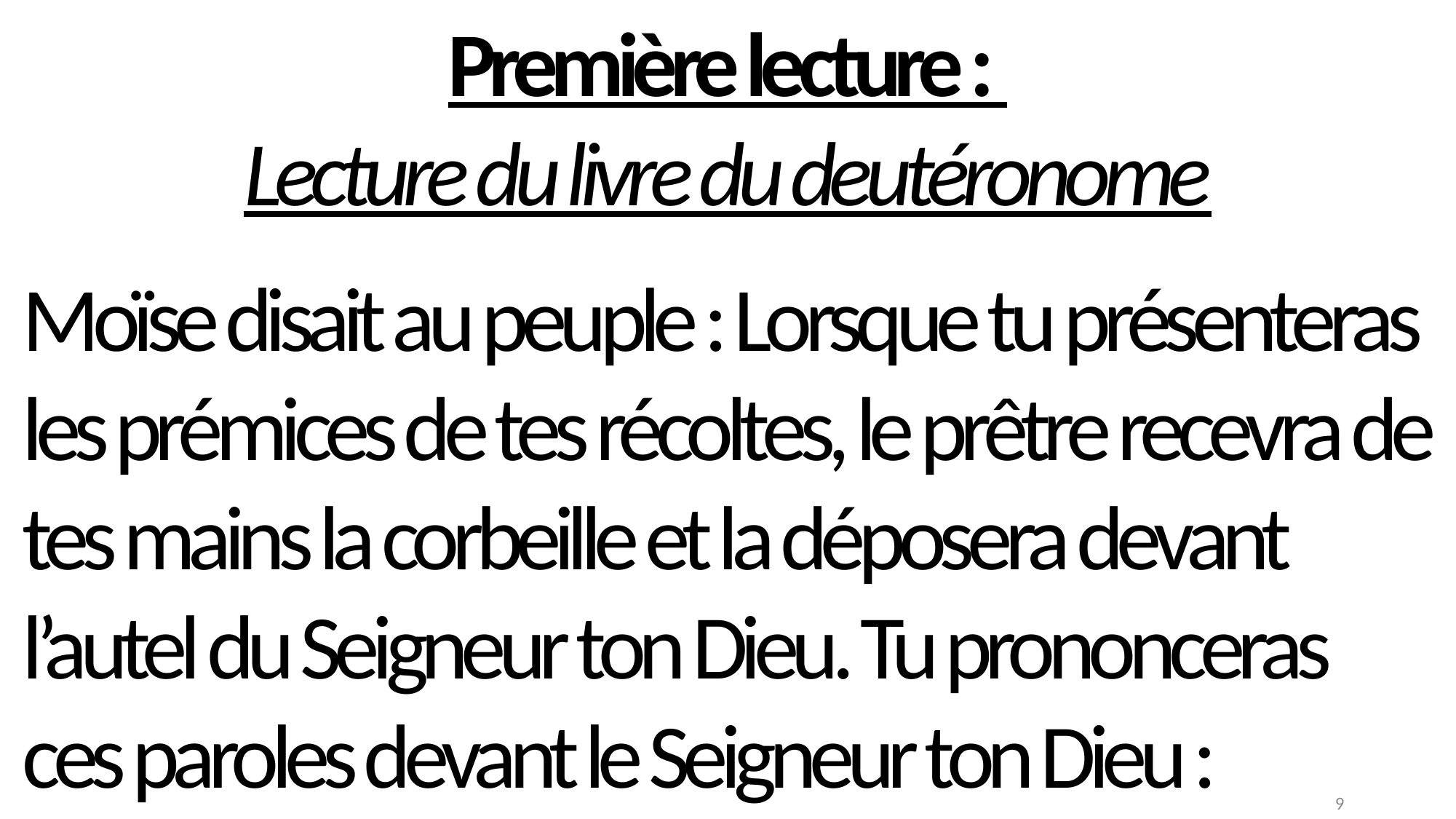

Première lecture :
Lecture du livre du deutéronome

Moïse disait au peuple : Lorsque tu présenteras les prémices de tes récoltes, le prêtre recevra de tes mains la corbeille et la déposera devant l’autel du Seigneur ton Dieu. Tu prononceras ces paroles devant le Seigneur ton Dieu :

9